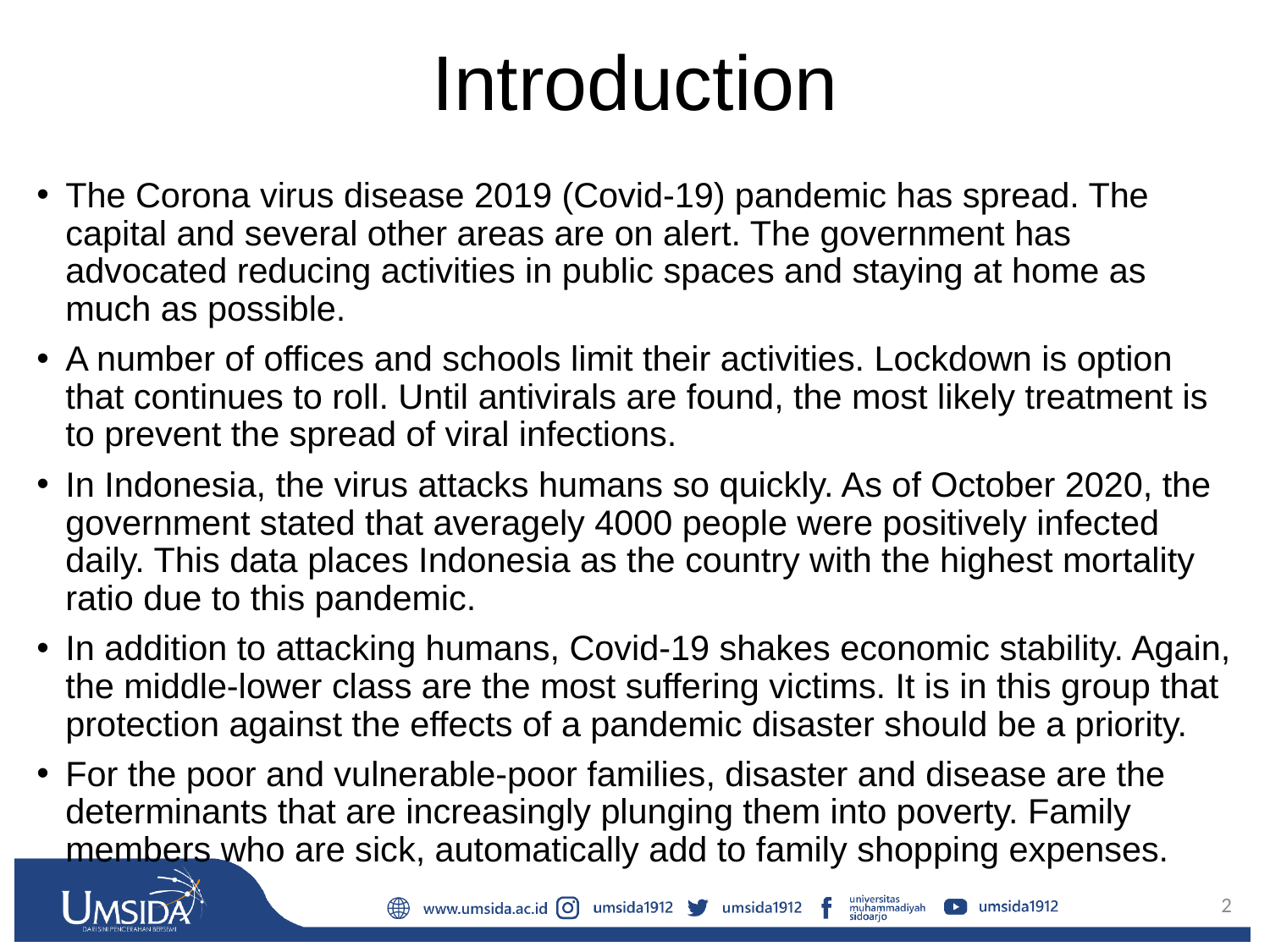

# Introduction
The Corona virus disease 2019 (Covid-19) pandemic has spread. The capital and several other areas are on alert. The government has advocated reducing activities in public spaces and staying at home as much as possible.
A number of offices and schools limit their activities. Lockdown is option that continues to roll. Until antivirals are found, the most likely treatment is to prevent the spread of viral infections.
In Indonesia, the virus attacks humans so quickly. As of October 2020, the government stated that averagely 4000 people were positively infected daily. This data places Indonesia as the country with the highest mortality ratio due to this pandemic.
In addition to attacking humans, Covid-19 shakes economic stability. Again, the middle-lower class are the most suffering victims. It is in this group that protection against the effects of a pandemic disaster should be a priority.
For the poor and vulnerable-poor families, disaster and disease are the determinants that are increasingly plunging them into poverty. Family members who are sick, automatically add to family shopping expenses.